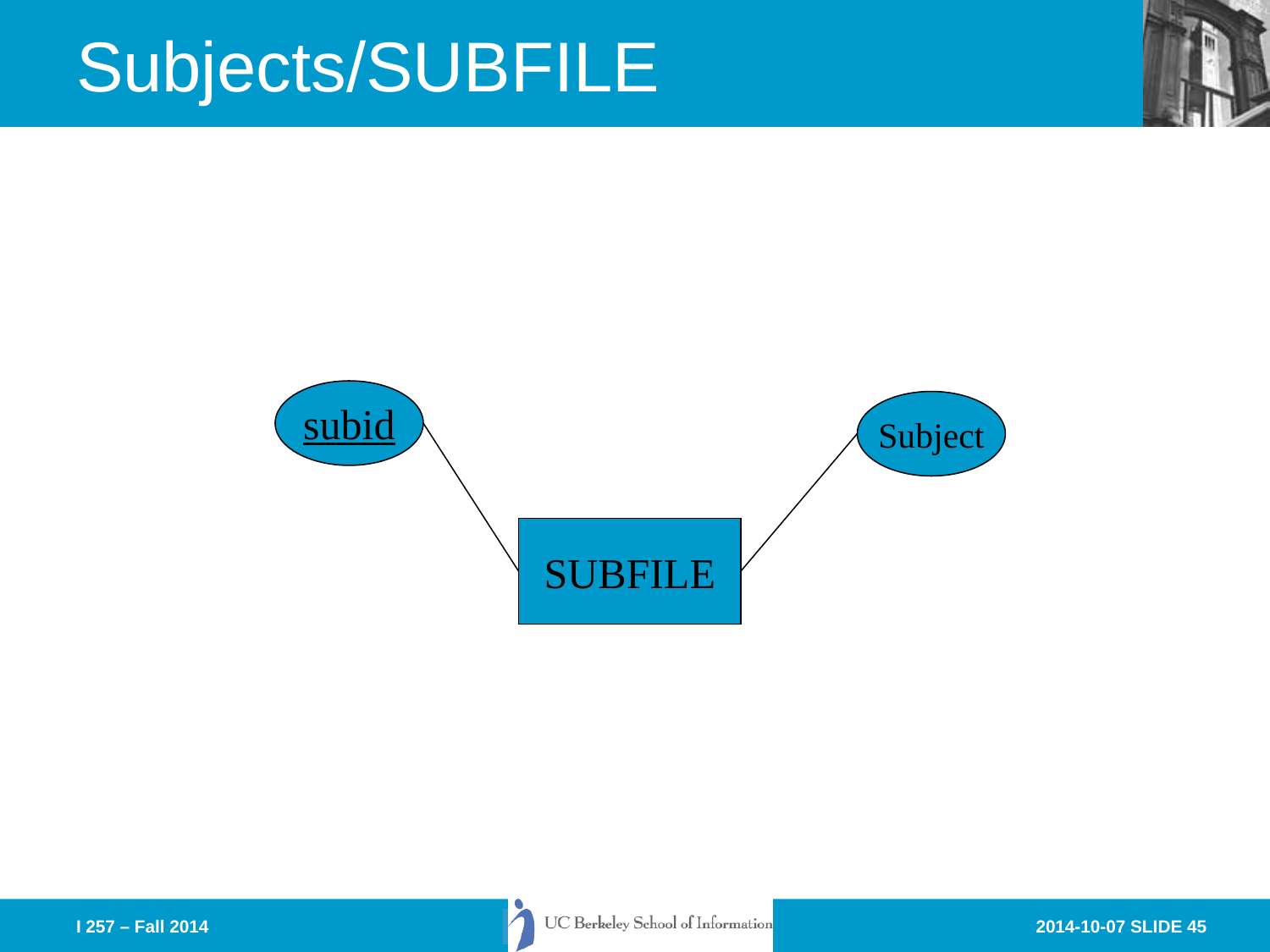

# Subjects/SUBFILE

subid
Subject
SUBFILE
I 257 – Fall 2014